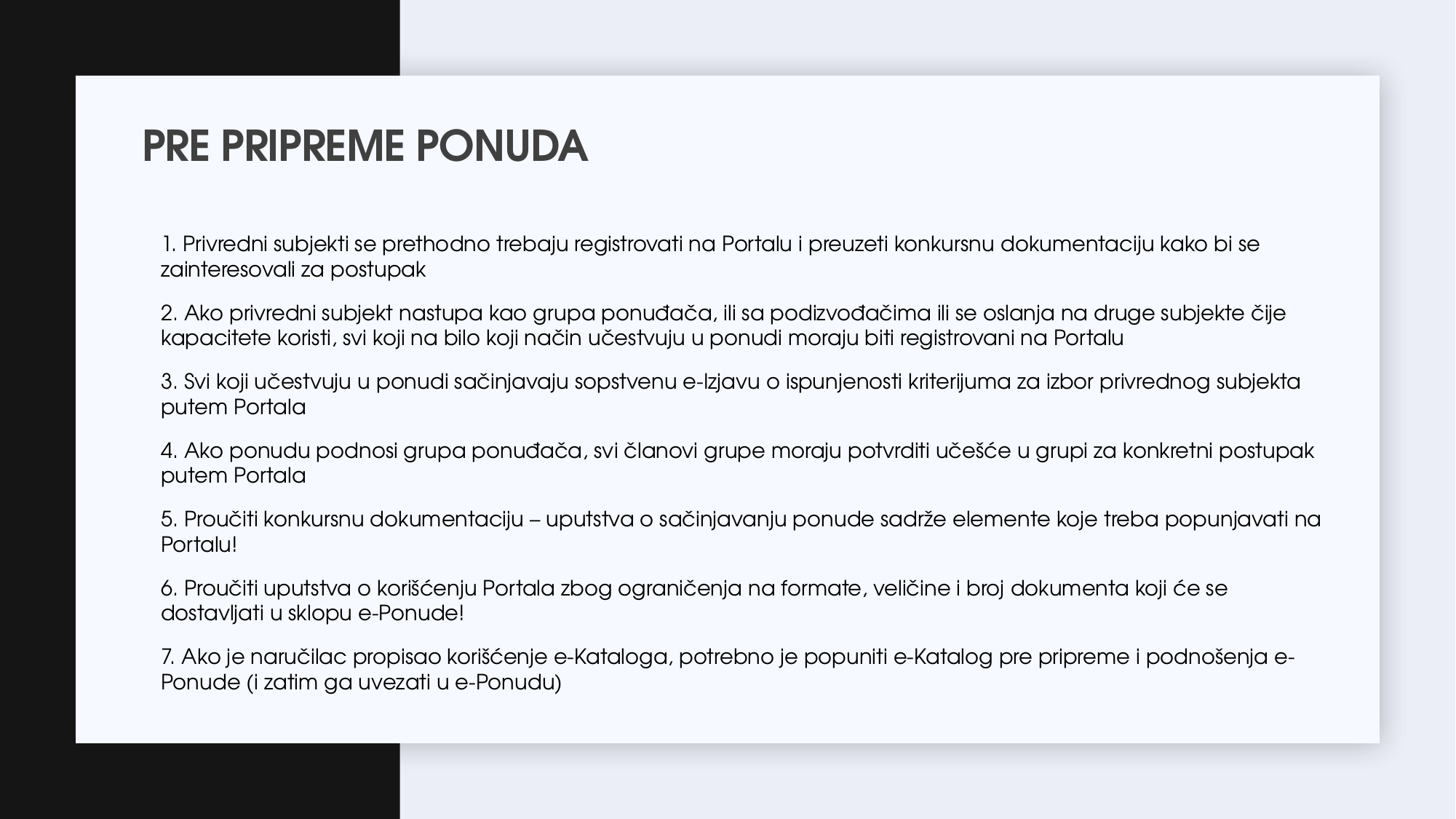

# PRE PRIPREME PONUDA
1. Privredni subjekti se prethodno trebaju registrovati na Portalu i preuzeti konkursnu dokumentaciju kako bi se zainteresovali za postupak
2. Ako privredni subjekt nastupa kao grupa ponuđača, ili sa podizvođačima ili se oslanja na druge subjekte čije kapacitete koristi, svi koji na bilo koji način učestvuju u ponudi moraju biti registrovani na Portalu
3. Svi koji učestvuju u ponudi sačinjavaju sopstvenu e-Izjavu o ispunjenosti kriterijuma za izbor privrednog subjekta putem Portala
4. Ako ponudu podnosi grupa ponuđača, svi članovi grupe moraju potvrditi učešće u grupi za konkretni postupak putem Portala
5. Proučiti konkursnu dokumentaciju – uputstva o sačinjavanju ponude sadrže elemente koje treba popunjavati na Portalu!
6. Proučiti uputstva o korišćenju Portala zbog ograničenja na formate, veličine i broj dokumenta koji će se dostavljati u sklopu e-Ponude!
7. Ako je naručilac propisao korišćenje e-Kataloga, potrebno je popuniti e-Katalog pre pripreme i podnošenja e-Ponude (i zatim ga uvezati u e-Ponudu)